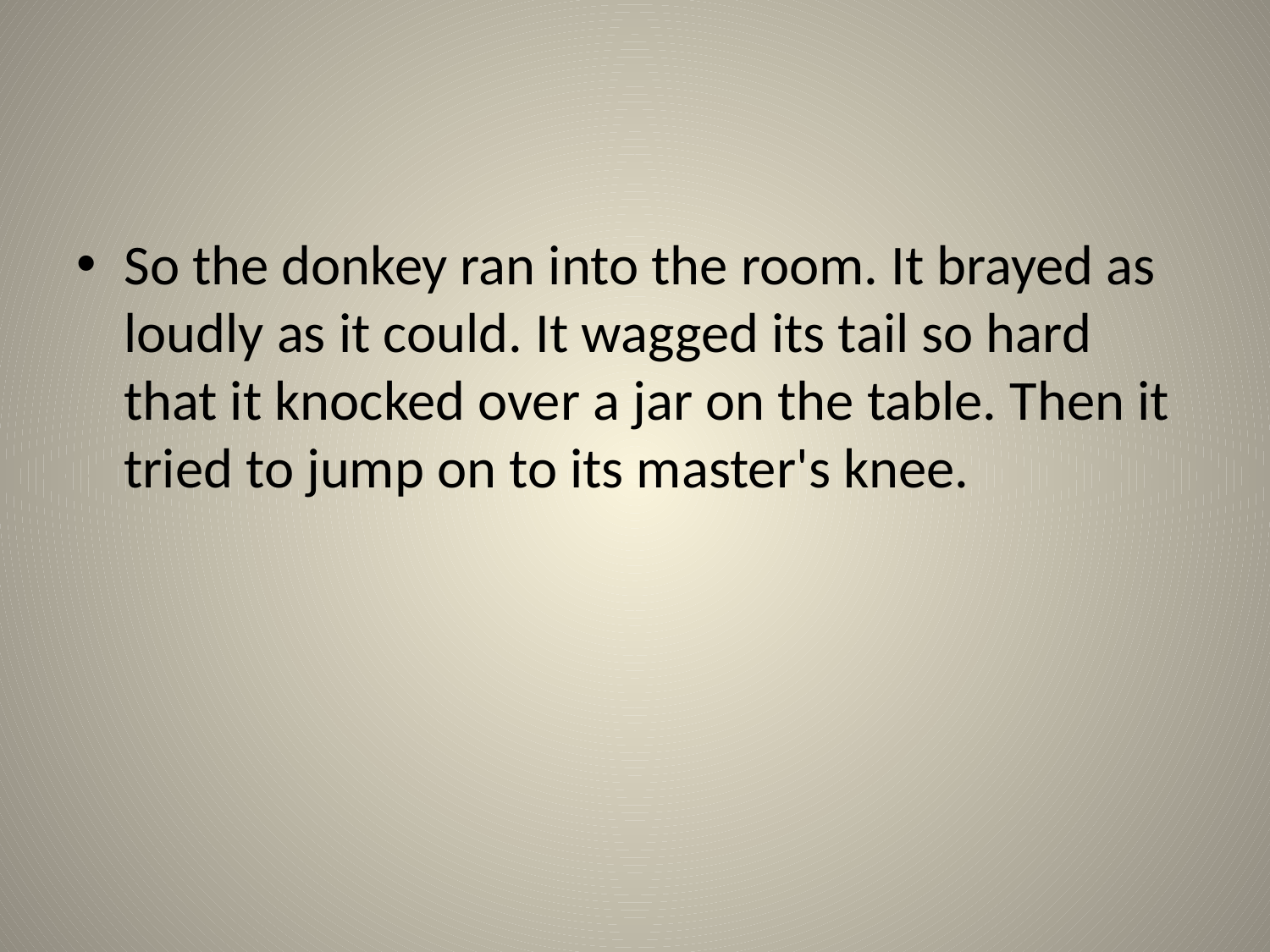

#
So the donkey ran into the room. It brayed as loudly as it could. It wagged its tail so hard that it knocked over a jar on the table. Then it tried to jump on to its master's knee.